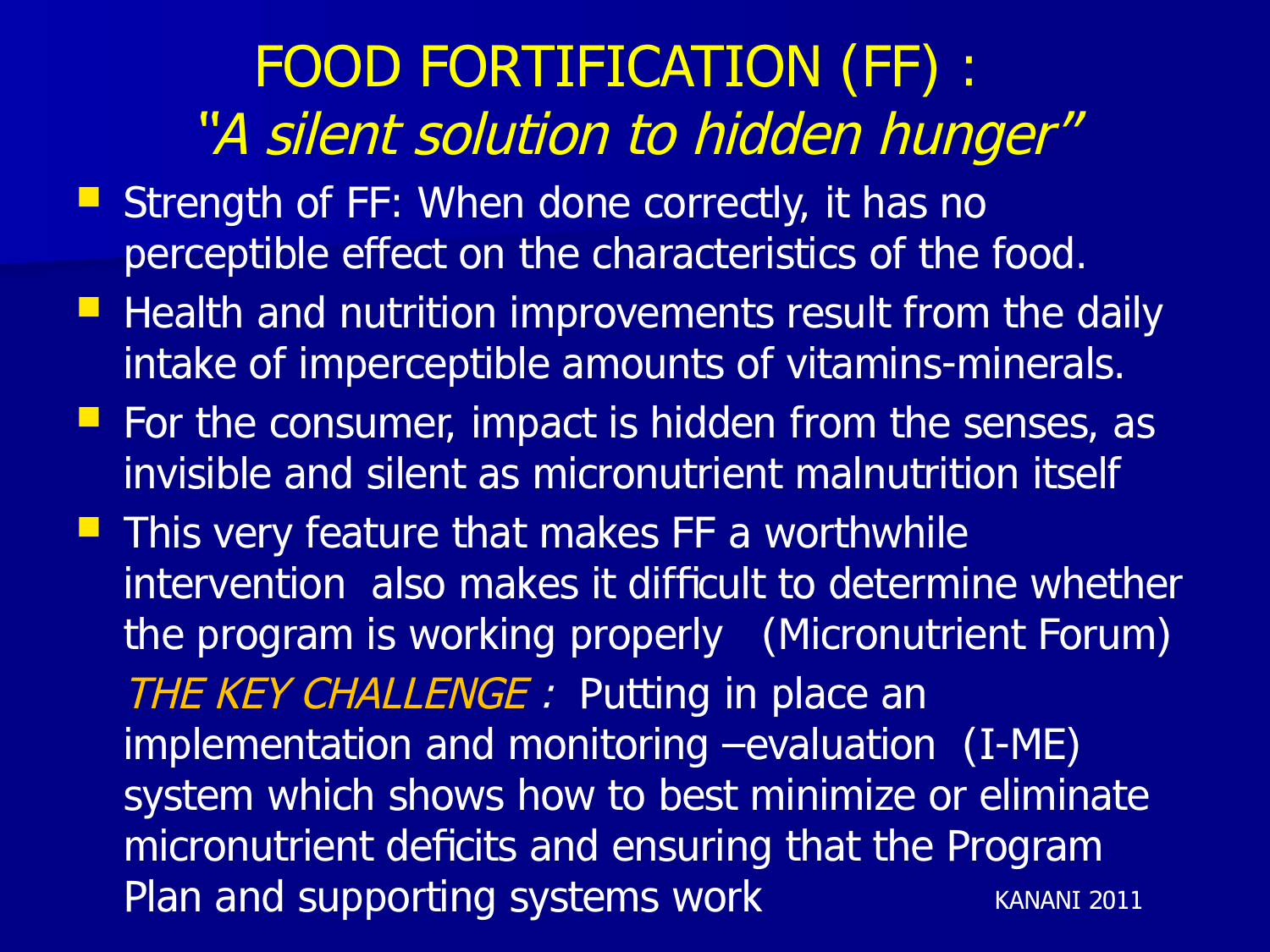

# FOOD FORTIFICATION (FF) : “A silent solution to hidden hunger”
Strength of FF: When done correctly, it has no perceptible effect on the characteristics of the food.
Health and nutrition improvements result from the daily intake of imperceptible amounts of vitamins-minerals.
For the consumer, impact is hidden from the senses, as invisible and silent as micronutrient malnutrition itself
This very feature that makes FF a worthwhile intervention  also makes it difficult to determine whether the program is working properly   (Micronutrient Forum)
	THE KEY CHALLENGE :  Putting in place an implementation and monitoring –evaluation  (I-ME) system which shows how to best minimize or eliminate micronutrient deficits and ensuring that the Program Plan and supporting systems work

Ref: Micronutrient Forum, 2009

KANANI 2011